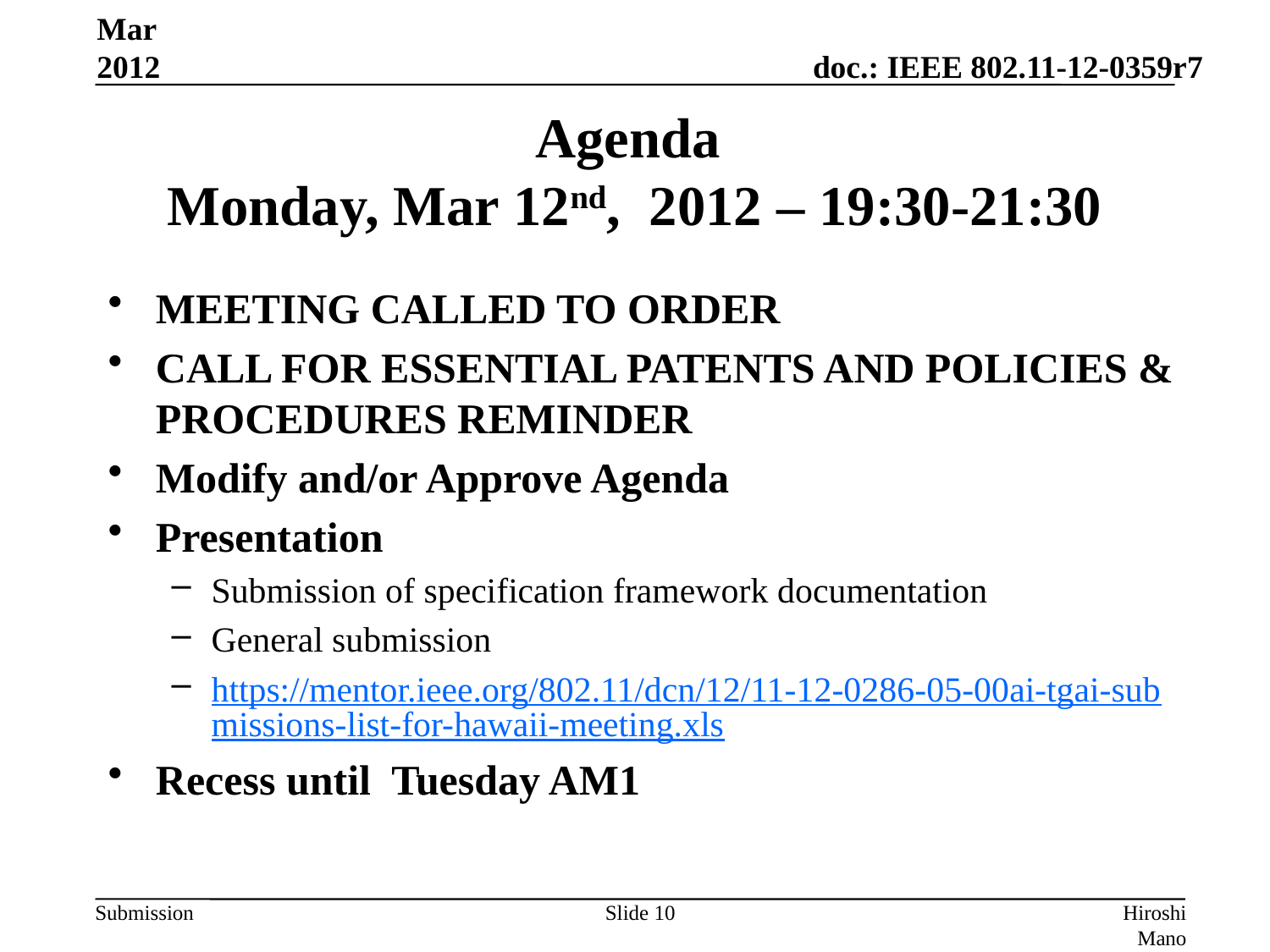

Mar 2012
# Agenda Monday, Mar 12nd,  2012 – 19:30-21:30
MEETING CALLED TO ORDER
CALL FOR ESSENTIAL PATENTS AND POLICIES & PROCEDURES REMINDER
Modify and/or Approve Agenda
Presentation
Submission of specification framework documentation
General submission
https://mentor.ieee.org/802.11/dcn/12/11-12-0286-05-00ai-tgai-submissions-list-for-hawaii-meeting.xls
Recess until  Tuesday AM1
Slide 10
Hiroshi Mano (ATRD, Root, Lab)